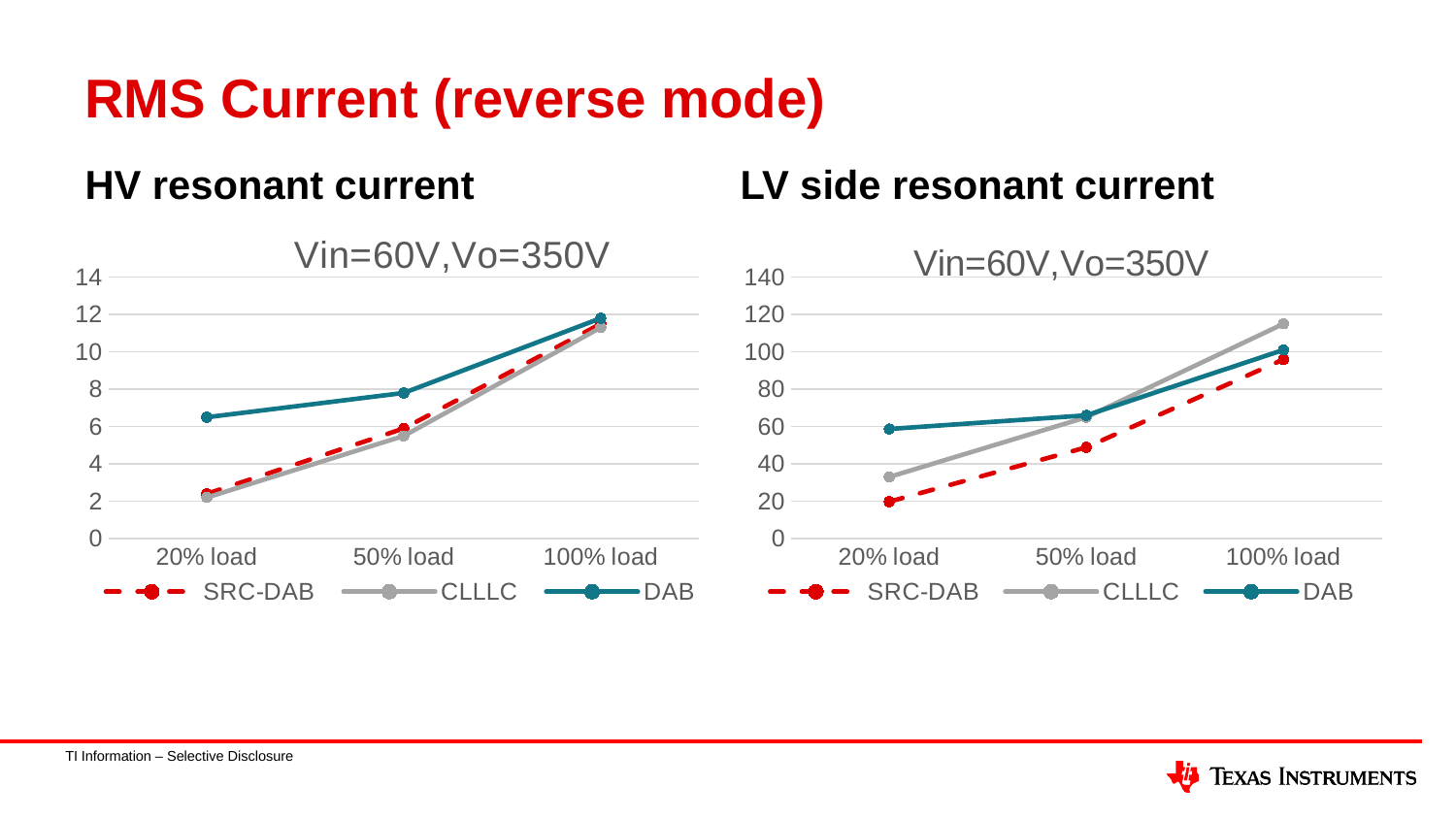

# RMS Current (reverse mode)
LV side resonant current
HV resonant current

### Chart: Vin=60V,Vo=350V

| Category | SRC-DAB | CLLLC | DAB |
|---|---|---|---|
| 20% load | 2.4 | 2.2 | 6.5 |
| 50% load | 5.9 | 5.5 | 7.8 |
| 100% load | 11.5 | 11.3 | 11.8 |

### Chart: Vin=60V,Vo=350V

| Category | SRC-DAB | CLLLC | DAB |
|---|---|---|---|
| 20% load | 19.8 | 33.0 | 58.7 |
| 50% load | 48.9 | 65.0 | 66.0 |
| 100% load | 95.9 | 115.0 | 101.0 |